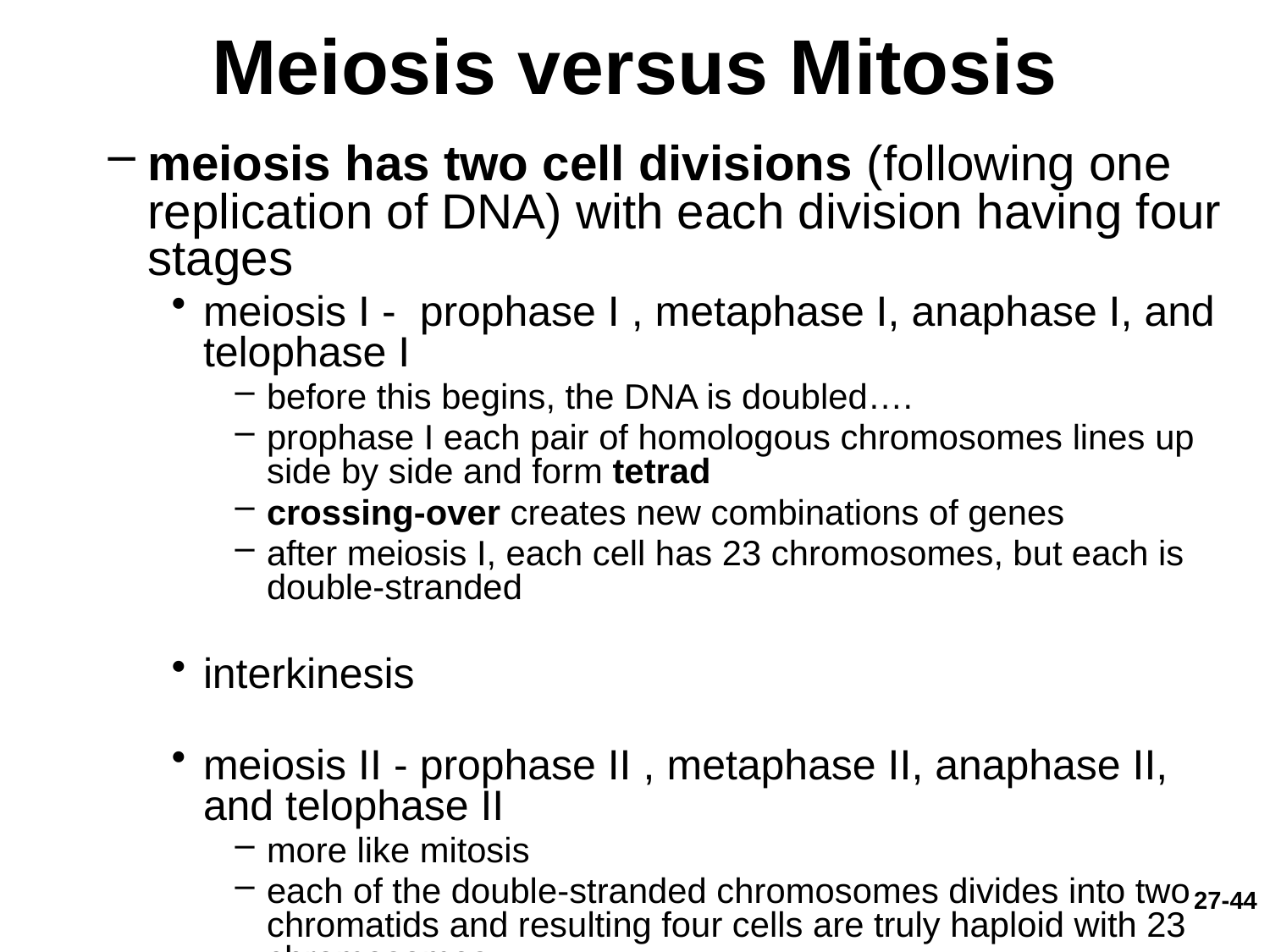

# Meiosis versus Mitosis

meiosis has two cell divisions (following one replication of DNA) with each division having four stages
meiosis I -  prophase I , metaphase I, anaphase I, and telophase I
before this begins, the DNA is doubled….
prophase I each pair of homologous chromosomes lines up side by side and form tetrad
crossing-over creates new combinations of genes
after meiosis I, each cell has 23 chromosomes, but each is double-stranded

interkinesis

meiosis II - prophase II , metaphase II, anaphase II, and telophase II
more like mitosis
each of the double-stranded chromosomes divides into two chromatids and resulting four cells are truly haploid with 23 chromosomes
27-44